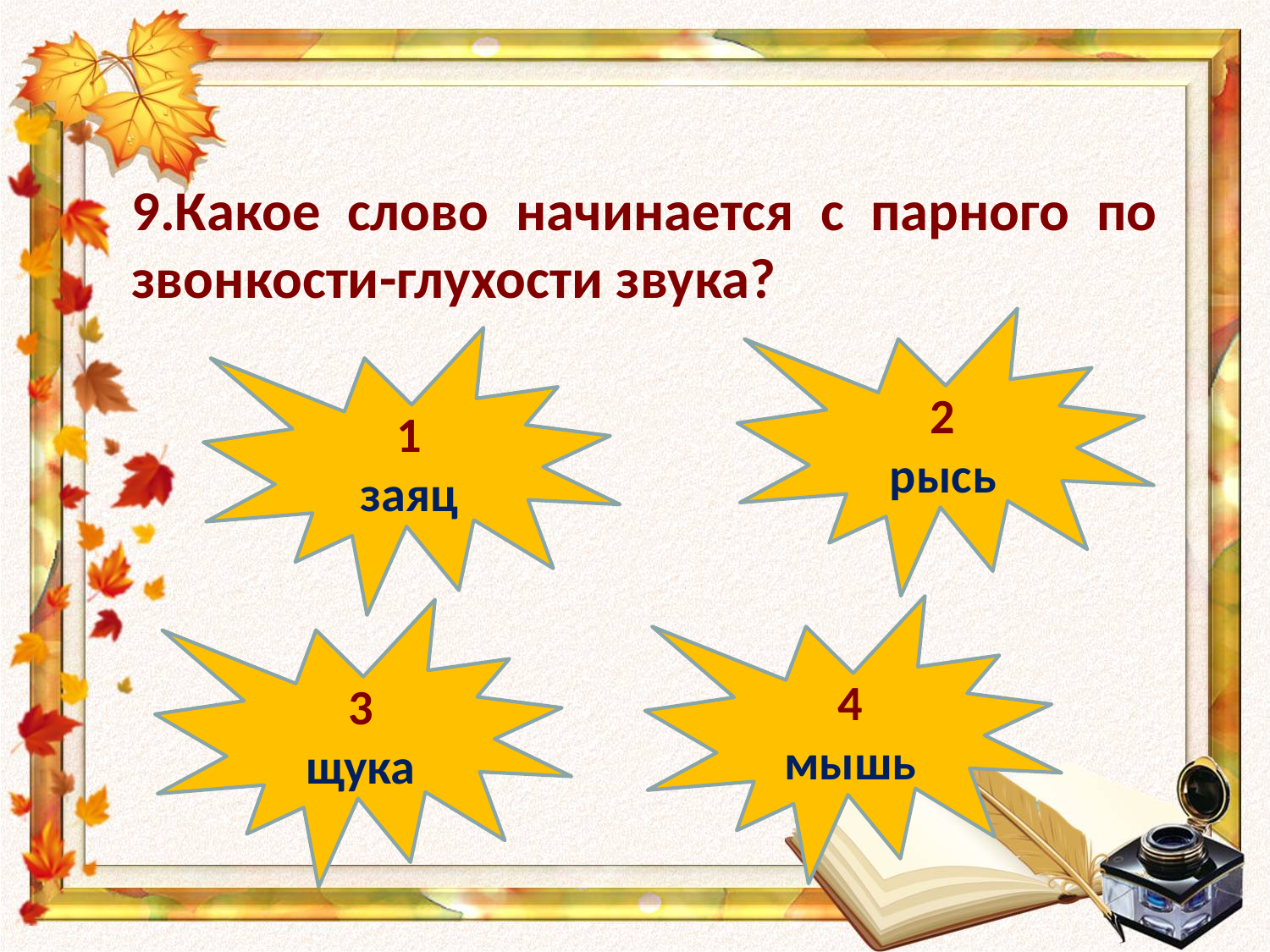

9.Какое слово начинается с парного по звонкости-глухости звука?
2
рысь
1
заяц
4
мышь
3
щука